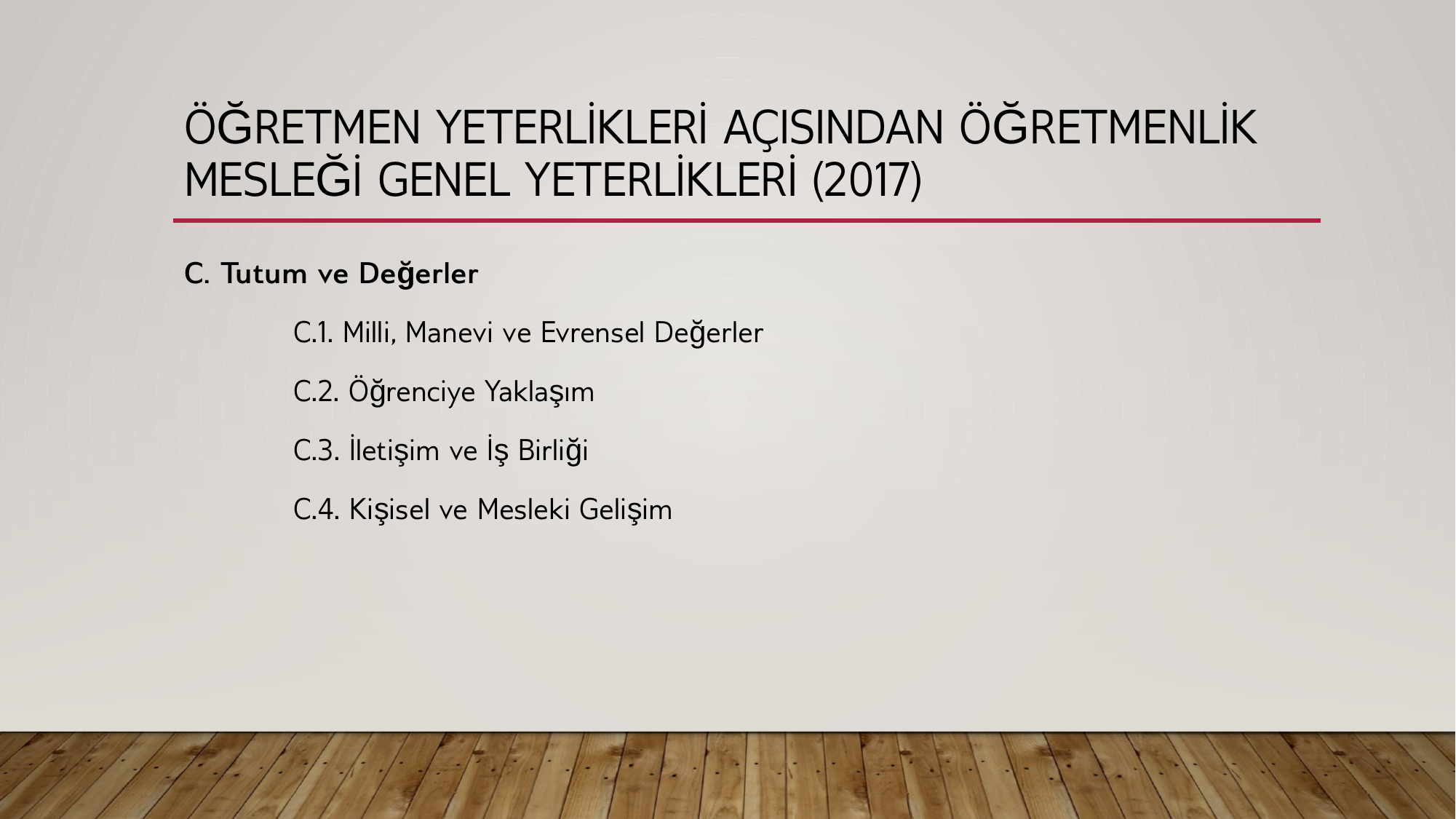

# Öğretmen Yeterlikleri Açısından Öğretmenlik Mesleği Genel Yeterlikleri (2017)
C. Tutum ve Değerler
	C.1. Milli, Manevi ve Evrensel Değerler
	C.2. Öğrenciye Yaklaşım
	C.3. İletişim ve İş Birliği
	C.4. Kişisel ve Mesleki Gelişim